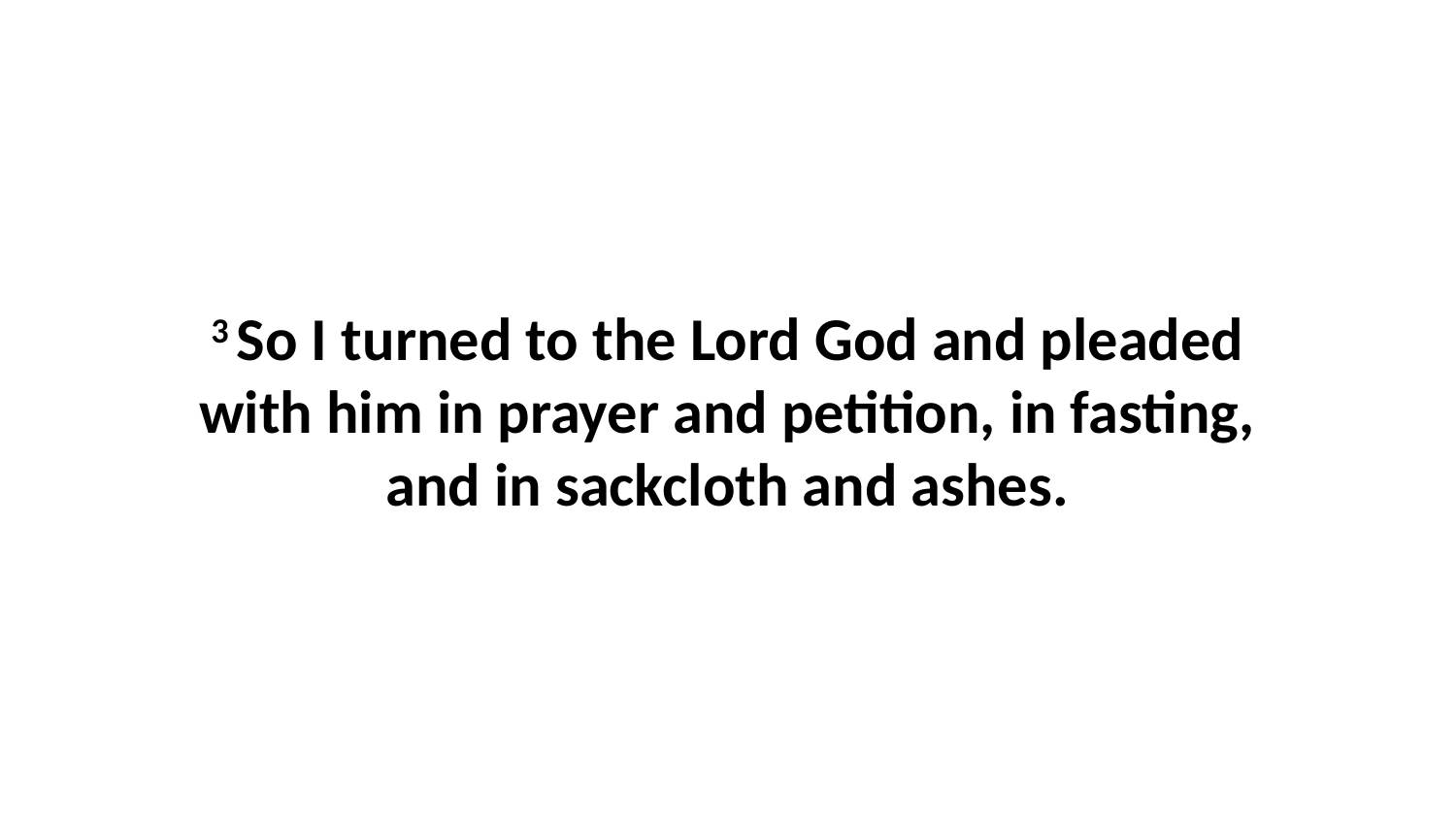

3 So I turned to the Lord God and pleaded with him in prayer and petition, in fasting, and in sackcloth and ashes.